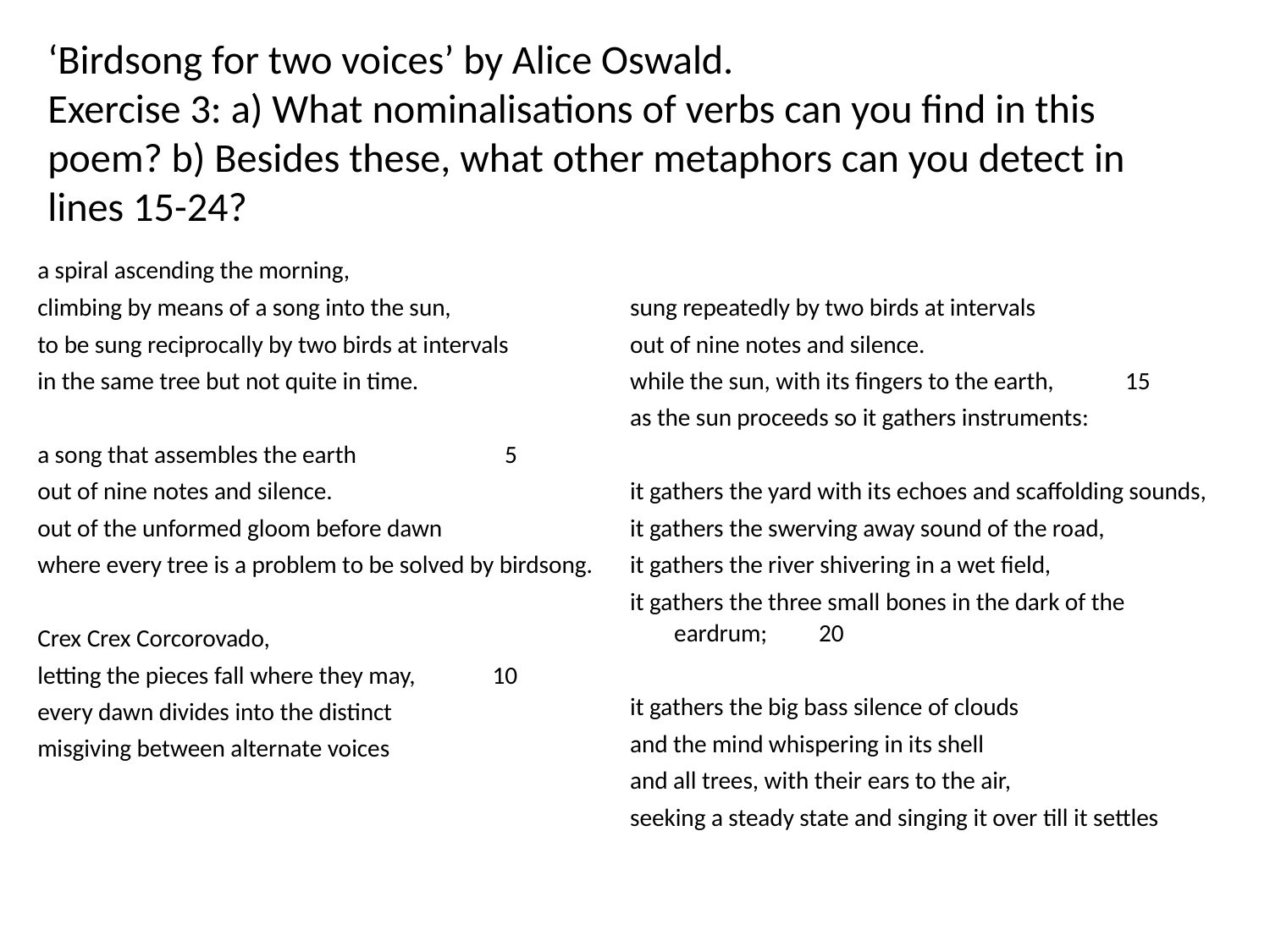

# ‘Birdsong for two voices’ by Alice Oswald. Exercise 3: a) What nominalisations of verbs can you find in this poem? b) Besides these, what other metaphors can you detect in lines 15-24?
a spiral ascending the morning,
climbing by means of a song into the sun,
to be sung reciprocally by two birds at intervals
in the same tree but not quite in time.

a song that assembles the earth                           5
out of nine notes and silence.
out of the unformed gloom before dawn
where every tree is a problem to be solved by birdsong.

Crex Crex Corcorovado,
letting the pieces fall where they may,              10
every dawn divides into the distinct
misgiving between alternate voices

sung repeatedly by two birds at intervals
out of nine notes and silence.
while the sun, with its fingers to the earth,             15
as the sun proceeds so it gathers instruments:

it gathers the yard with its echoes and scaffolding sounds,
it gathers the swerving away sound of the road,
it gathers the river shivering in a wet field,
it gathers the three small bones in the dark of the eardrum;			      20

it gathers the big bass silence of clouds
and the mind whispering in its shell
and all trees, with their ears to the air,
seeking a steady state and singing it over till it settles